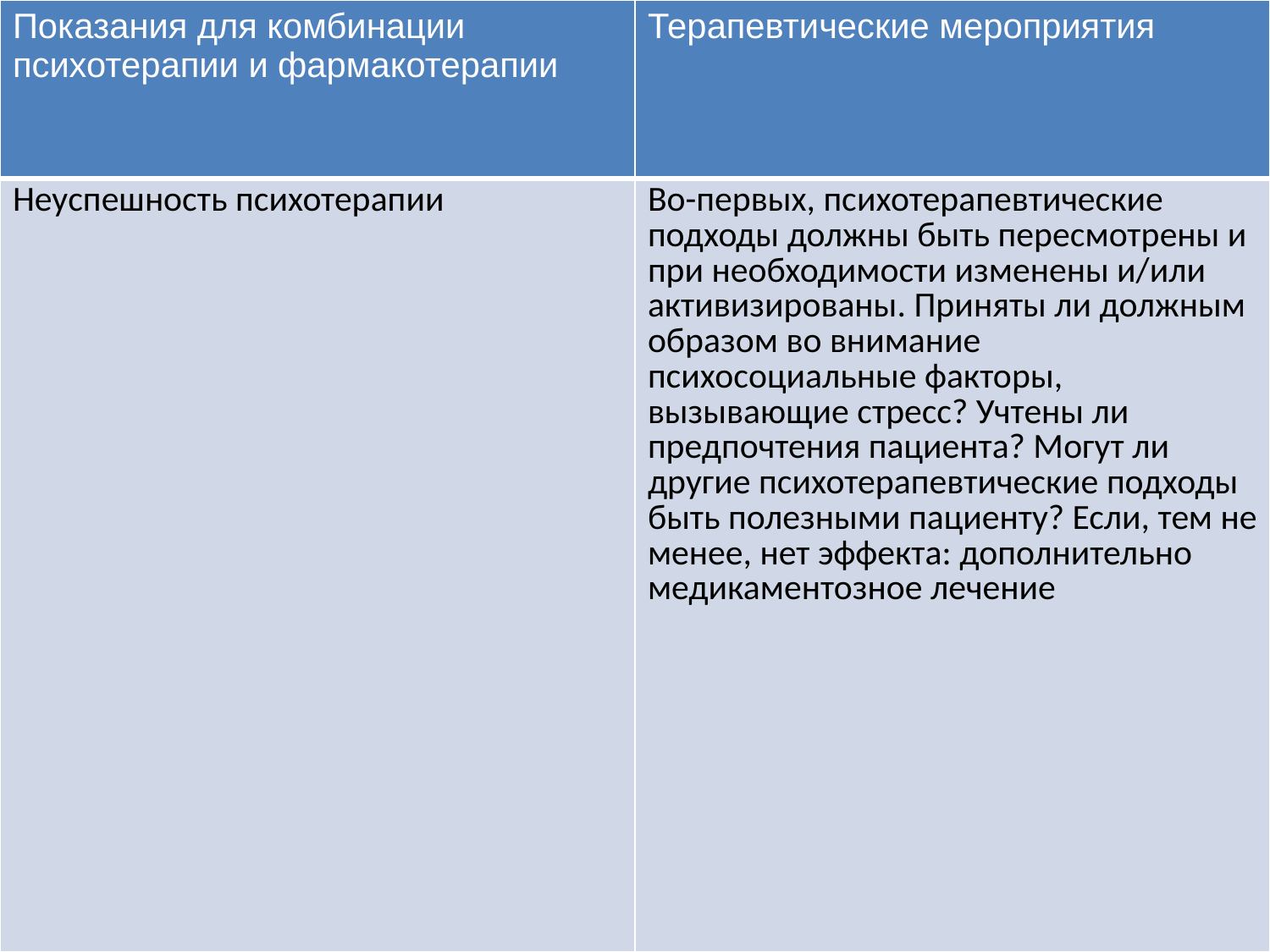

| Показания для комбинации психотерапии и фармакотерапии | Терапевтические мероприятия |
| --- | --- |
| Неуспешность психотерапии | Во-первых, психотерапевтические подходы должны быть пересмотрены и при необходимости изменены и/или активизированы. Приняты ли должным образом во внимание психосоциальные факторы, вызывающие стресс? Учтены ли предпочтения пациента? Могут ли другие психотерапевтические подходы быть полезными пациенту? Если, тем не менее, нет эффекта: дополнительно медикаментозное лечение |
#